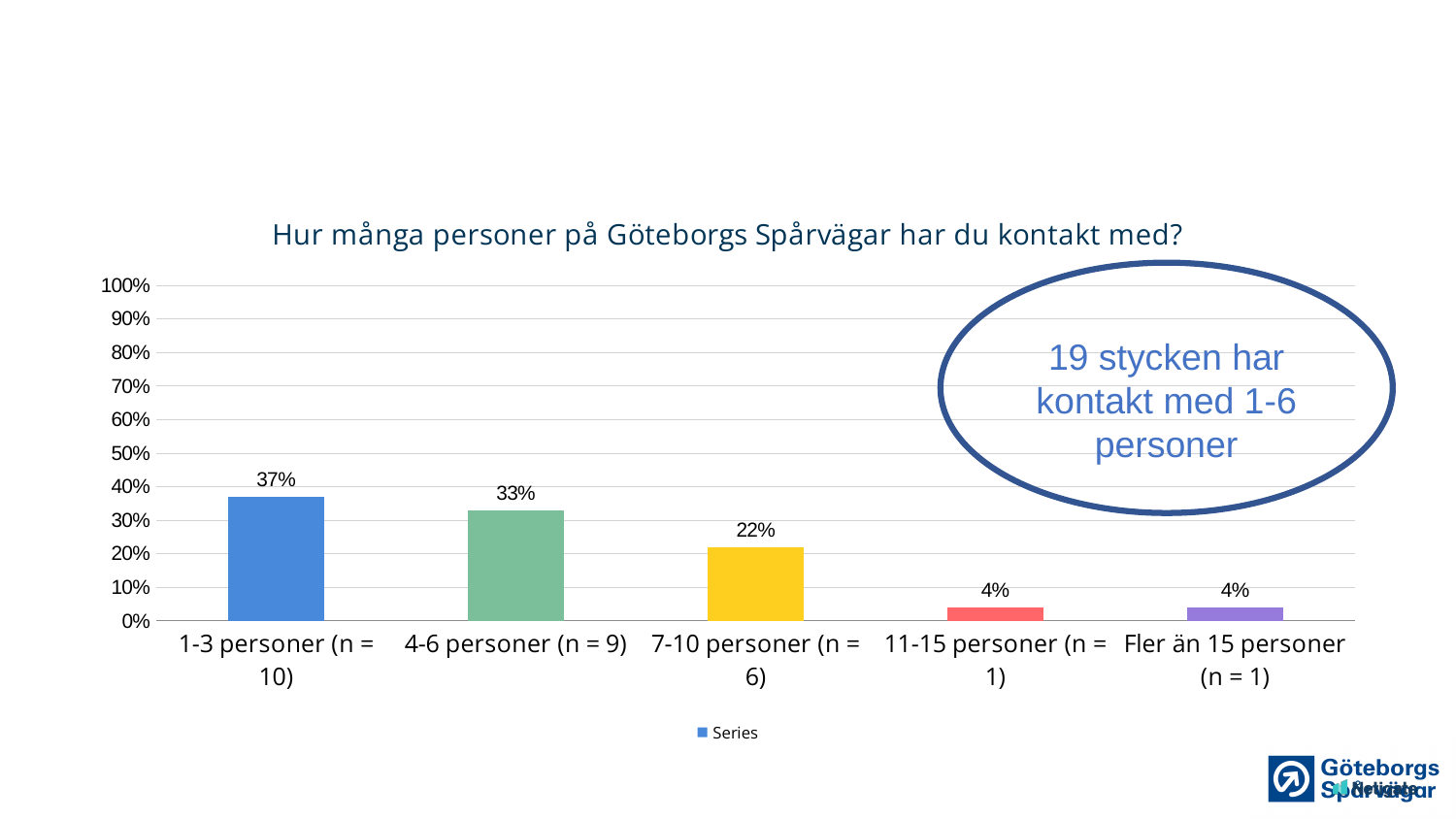

### Chart: Hur många personer på Göteborgs Spårvägar har du kontakt med?

| Category | Series |
|---|---|
| 1-3 personer (n = 10) | 0.37 |
| 4-6 personer (n = 9) | 0.33 |
| 7-10 personer (n = 6) | 0.22 |
| 11-15 personer (n = 1) | 0.04 |
| Fler än 15 personer (n = 1) | 0.04 |
19 stycken har kontakt med 1-6 personer